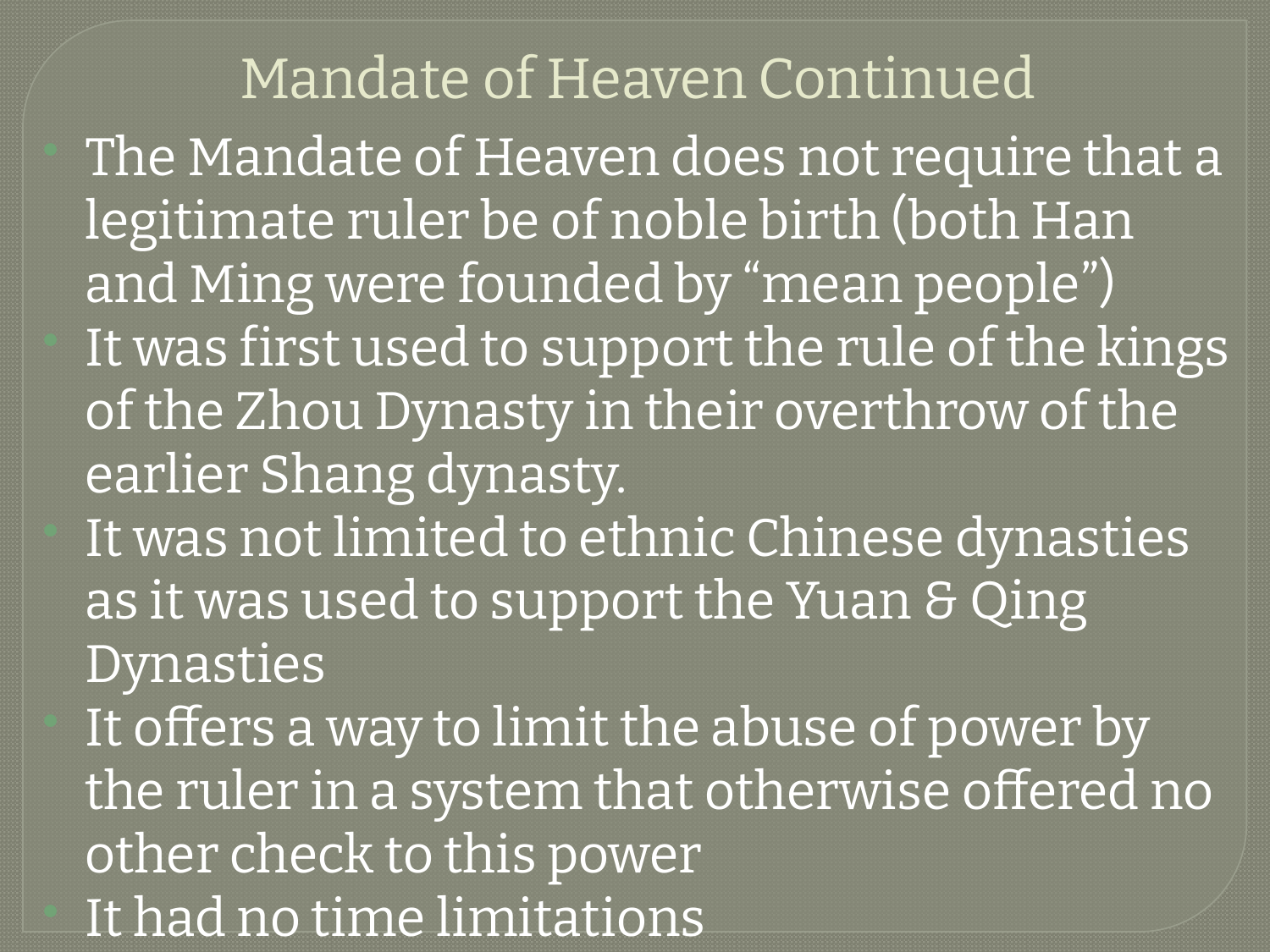

Mandate of Heaven Continued
The Mandate of Heaven does not require that a legitimate ruler be of noble birth (both Han and Ming were founded by “mean people”)
It was first used to support the rule of the kings of the Zhou Dynasty in their overthrow of the earlier Shang dynasty.
It was not limited to ethnic Chinese dynasties as it was used to support the Yuan & Qing Dynasties
It offers a way to limit the abuse of power by the ruler in a system that otherwise offered no other check to this power
It had no time limitations